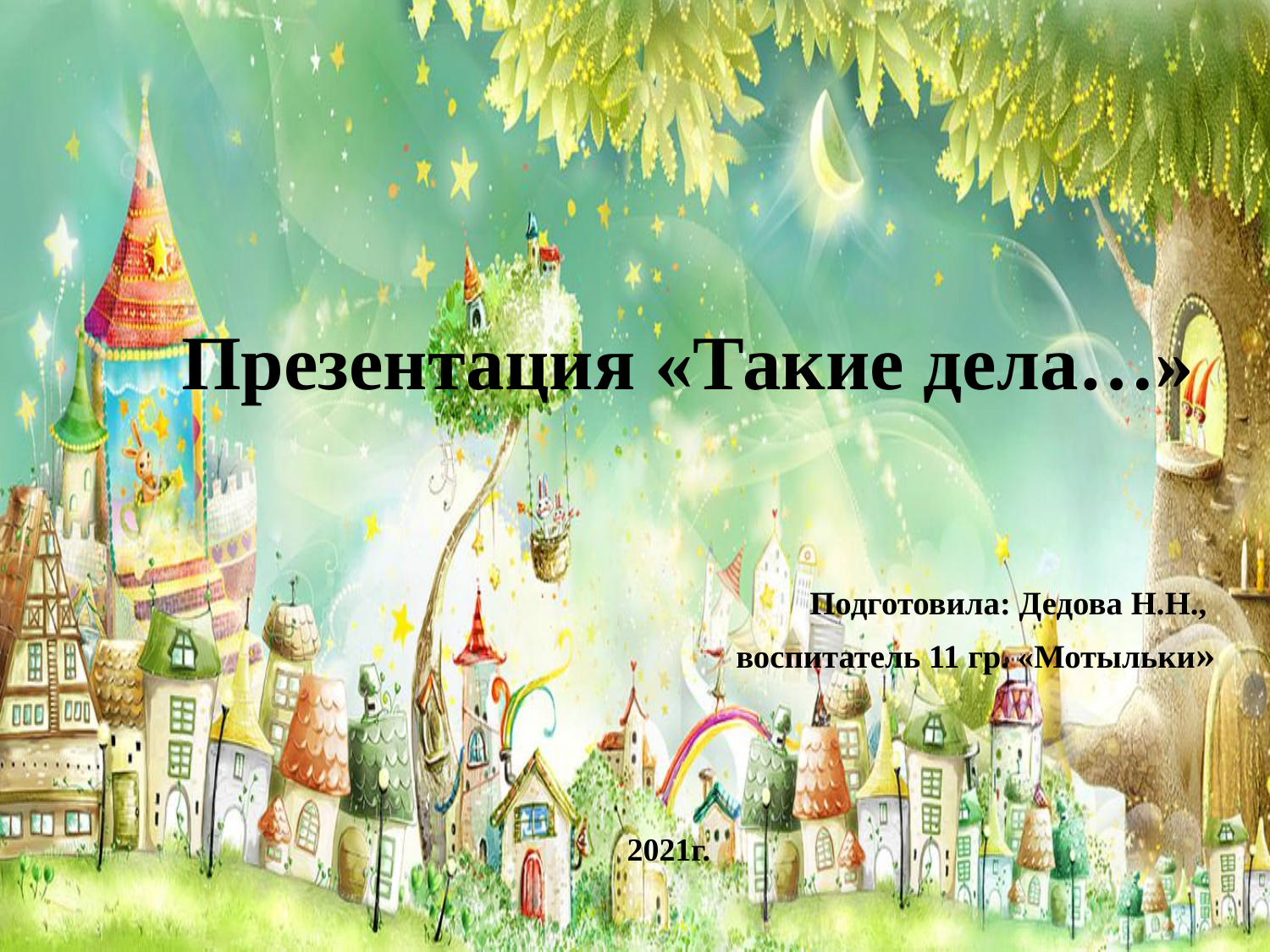

# Презентация «Такие дела…» 2021г.
Подготовила: Дедова Н.Н.,
воспитатель 11 гр. «Мотыльки»